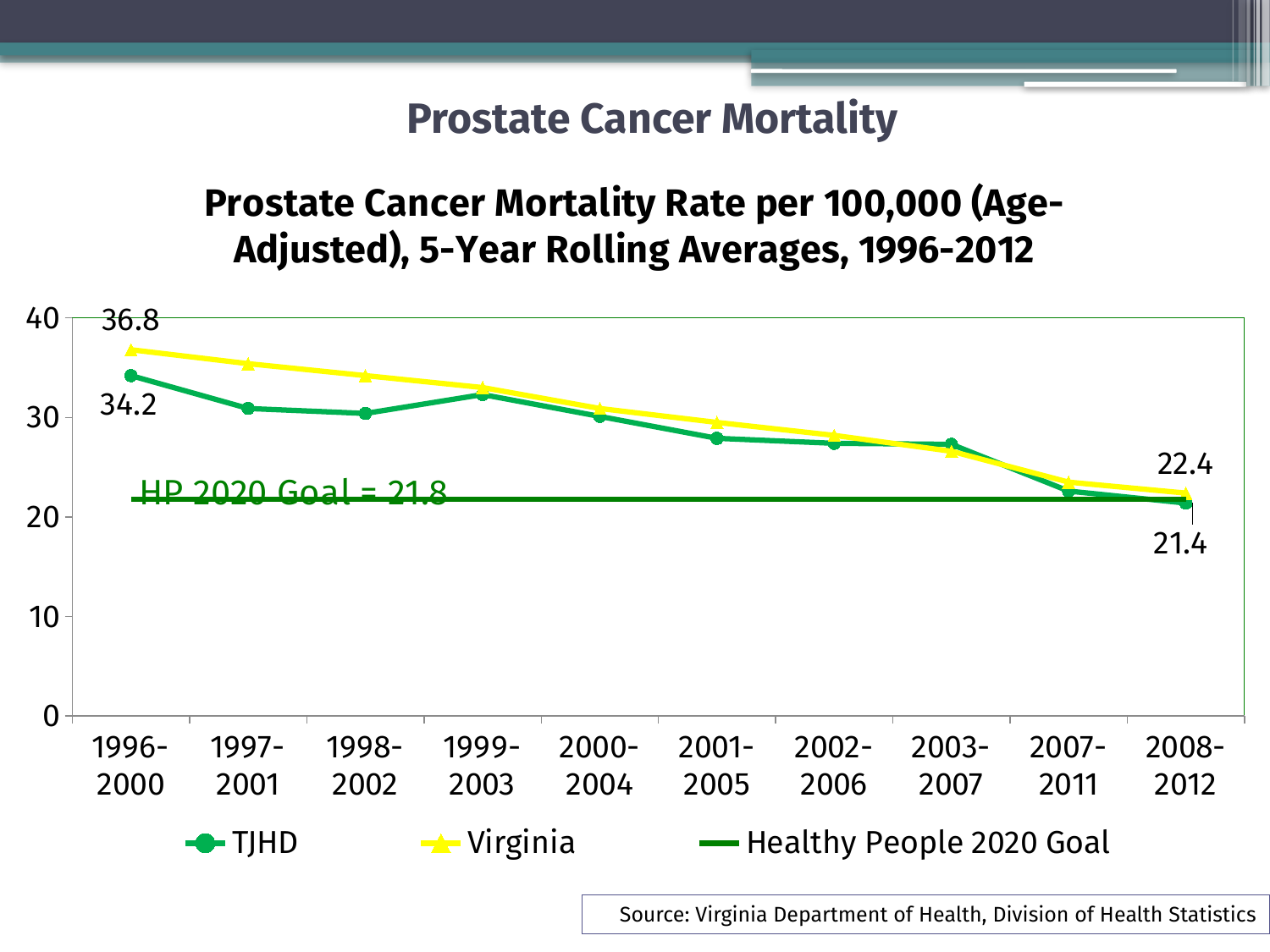

# Prostate Cancer Mortality

### Chart: Prostate Cancer Mortality Rate per 100,000 (Age-Adjusted), 5-Year Rolling Averages, 1996-2012

| Category | TJHD | Virginia | Healthy People 2020 Goal |
|---|---|---|---|
| 1996-2000 | 34.2 | 36.8 | 21.8 |
| 1997-2001 | 30.9 | 35.4 | 21.8 |
| 1998-2002 | 30.4 | 34.2 | 21.8 |
| 1999-2003 | 32.3 | 33.0 | 21.8 |
| 2000-2004 | 30.1 | 30.9 | 21.8 |
| 2001-2005 | 27.9 | 29.5 | 21.8 |
| 2002-2006 | 27.4 | 28.2 | 21.8 |
| 2003-2007 | 27.3 | 26.6 | 21.8 |
| 2007-2011 | 22.6 | 23.5 | 21.8 |
| 2008-2012 | 21.4 | 22.4 | 21.8 |
Source: Virginia Department of Health, Division of Health Statistics